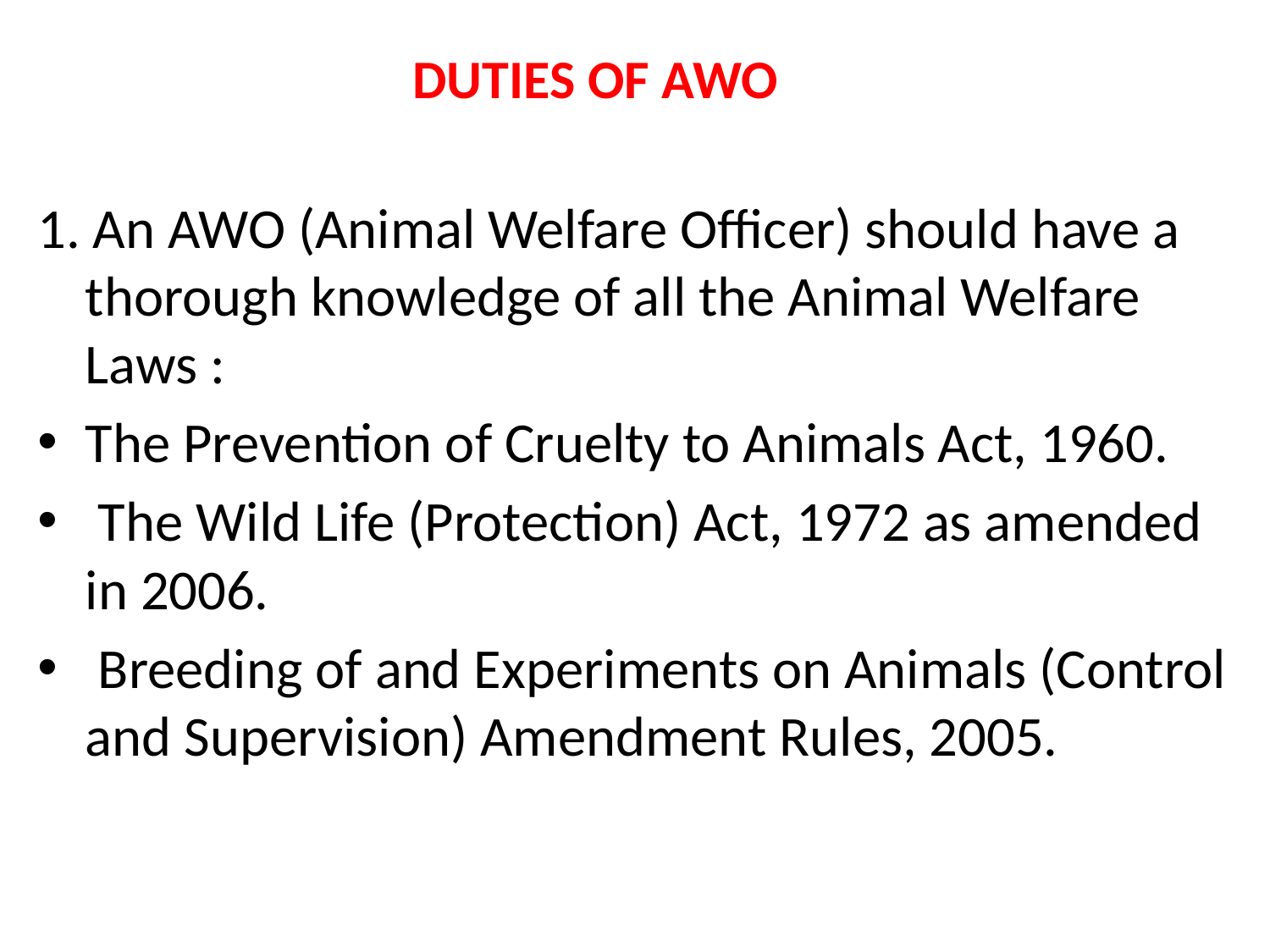

# DUTIES OF AWO

1. An AWO (Animal Welfare Officer) should have a thorough knowledge of all the Animal Welfare Laws :
The Prevention of Cruelty to Animals Act, 1960.
 The Wild Life (Protection) Act, 1972 as amended in 2006.
 Breeding of and Experiments on Animals (Control and Supervision) Amendment Rules, 2005.